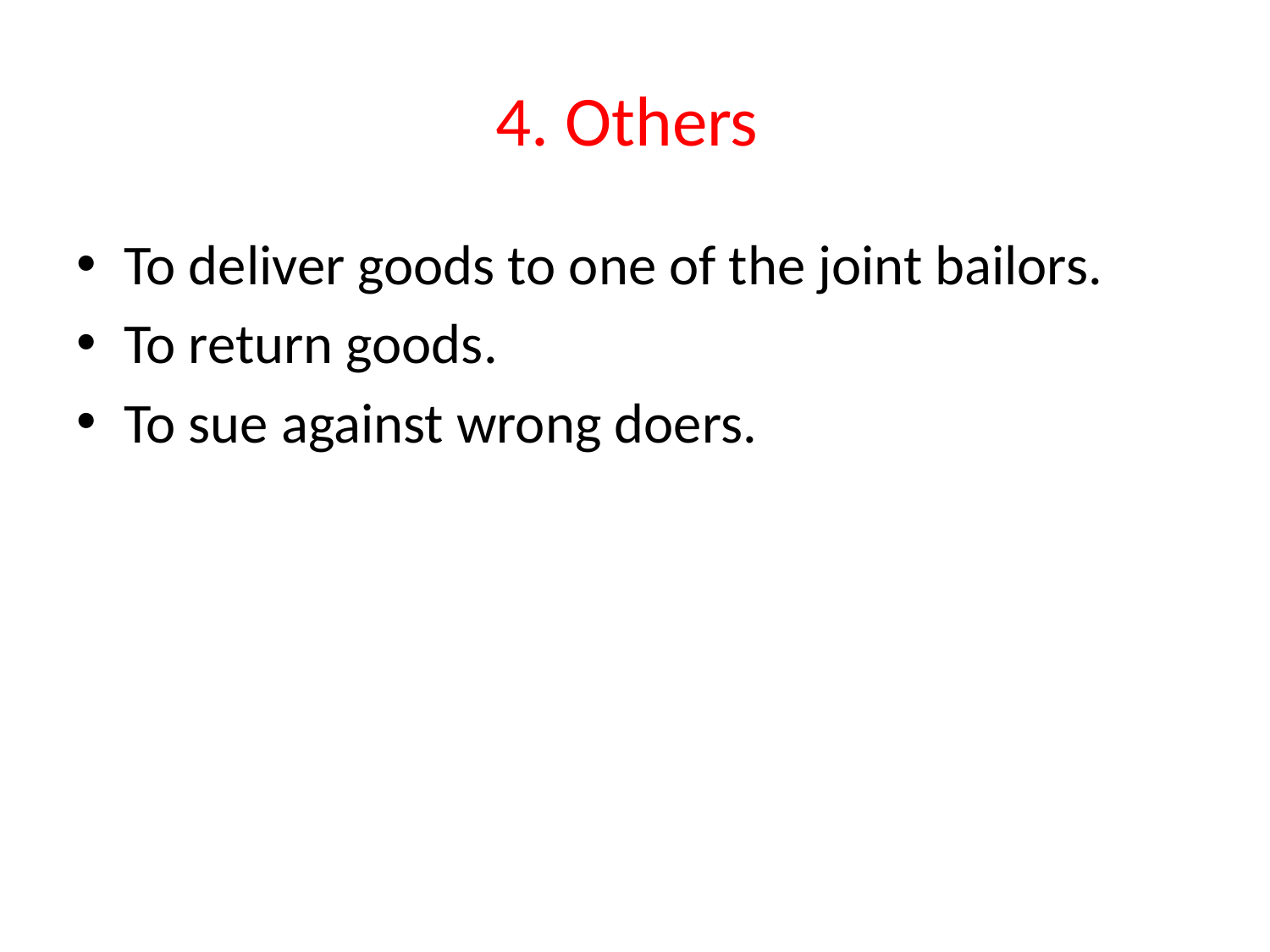

# 4. Others
To deliver goods to one of the joint bailors.
To return goods.
To sue against wrong doers.